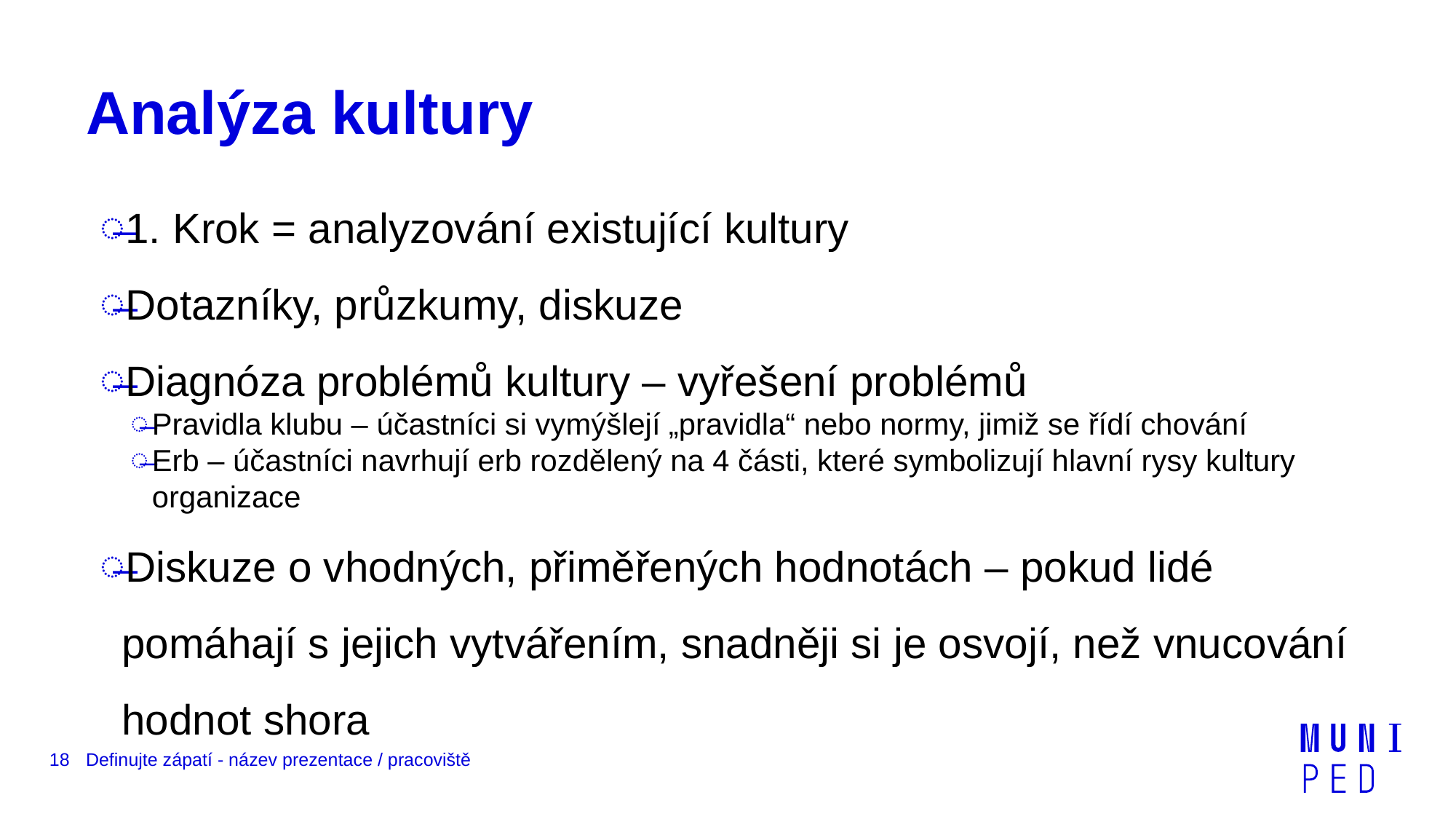

# Analýza kultury
1. Krok = analyzování existující kultury
Dotazníky, průzkumy, diskuze
Diagnóza problémů kultury – vyřešení problémů
Pravidla klubu – účastníci si vymýšlejí „pravidla“ nebo normy, jimiž se řídí chování
Erb – účastníci navrhují erb rozdělený na 4 části, které symbolizují hlavní rysy kultury organizace
Diskuze o vhodných, přiměřených hodnotách – pokud lidé pomáhají s jejich vytvářením, snadněji si je osvojí, než vnucování hodnot shora

18
Definujte zápatí - název prezentace / pracoviště